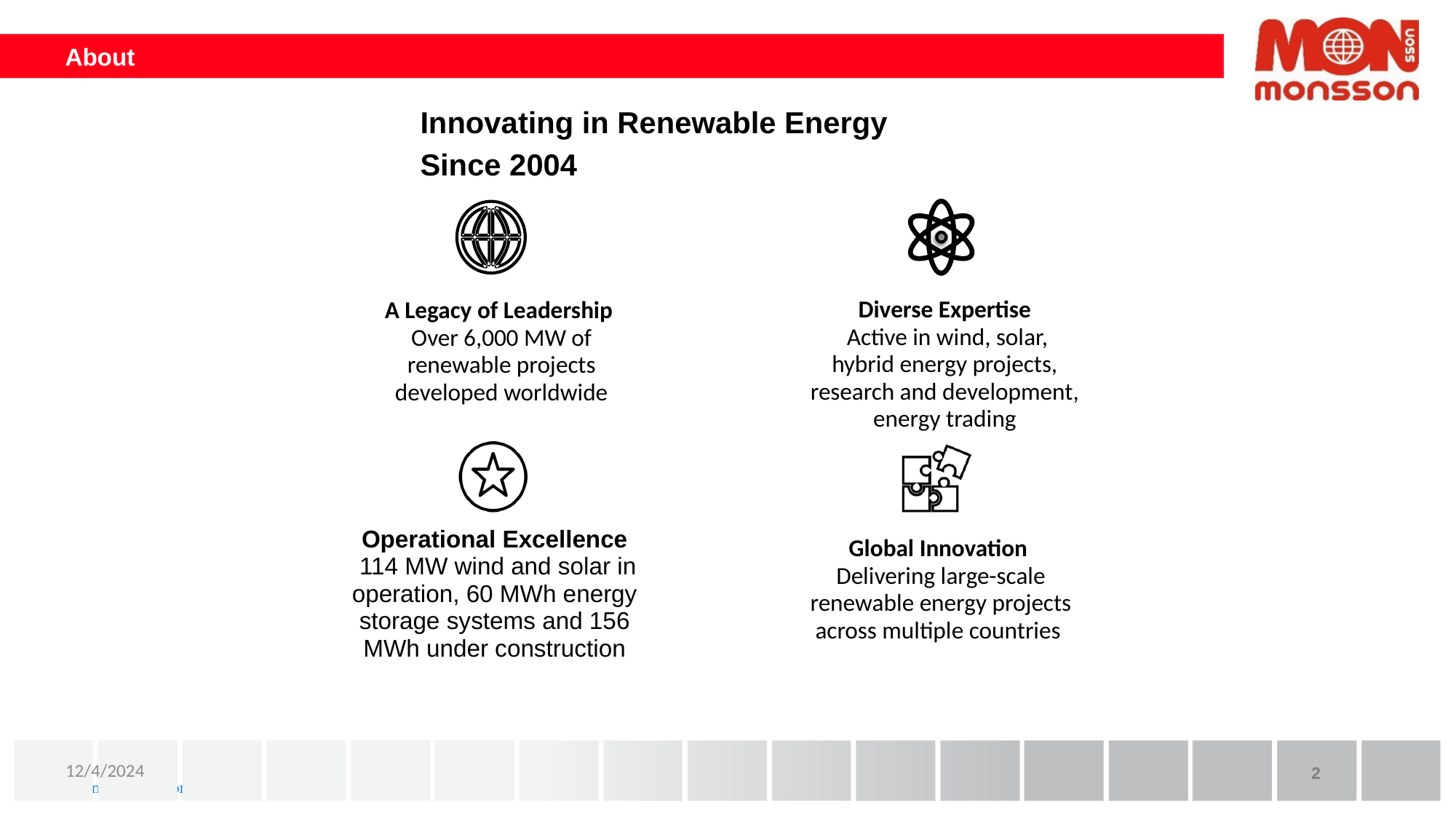

About Monsson
Innovating in Renewable Energy Since 2004

Diverse Expertise
 Active in wind, solar, hybrid energy projects, research and development, energy trading
A Legacy of Leadership
Over 6,000 MW of renewable projects developed worldwide

Operational Excellence
 114 MW wind and solar in operation, 60 MWh energy storage systems and 156 MWh under construction

Global Innovation
Delivering large-scale renewable energy projects across multiple countries

12/4/2024
2